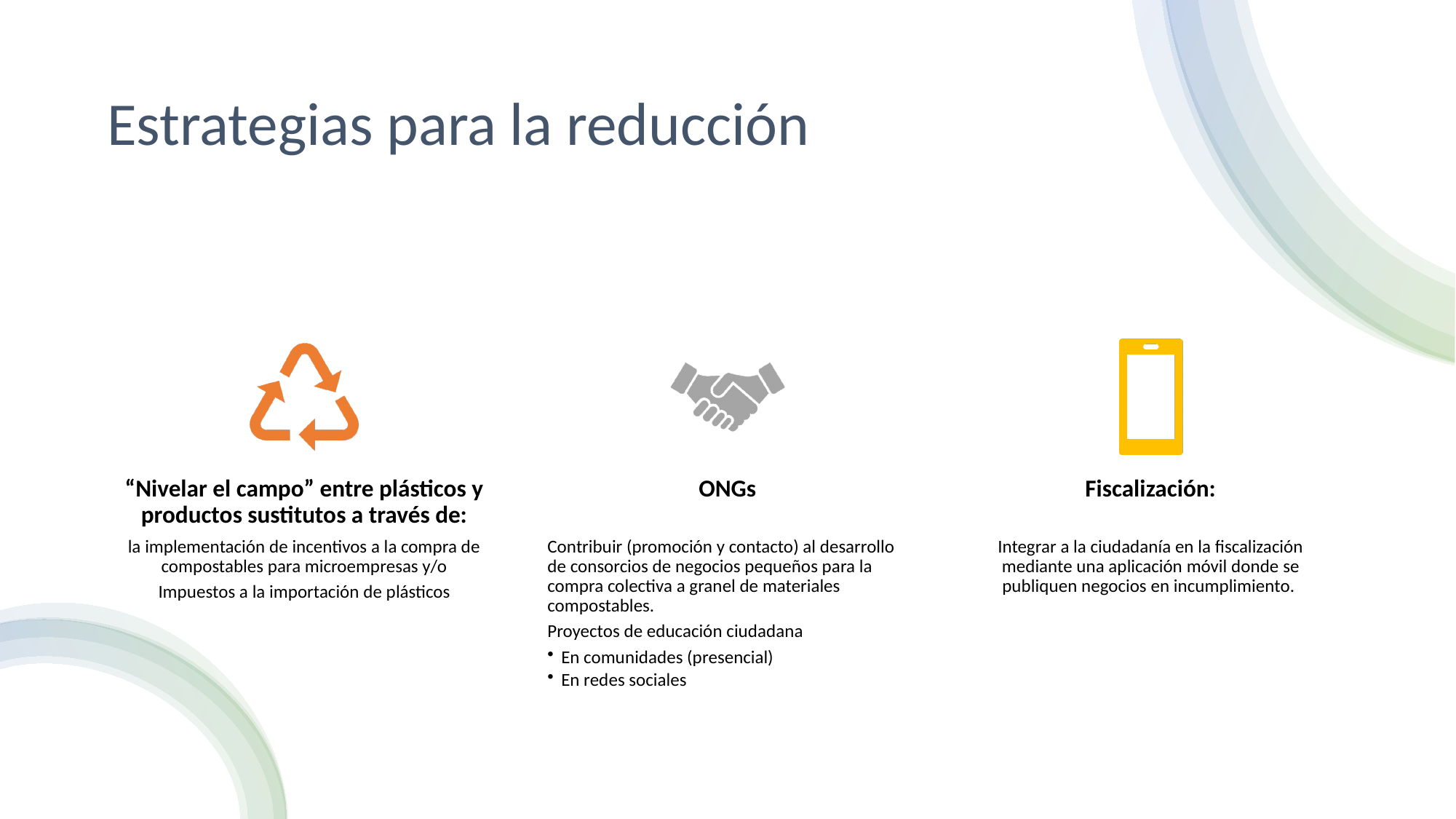

# Estrategias para la reducción
“Nivelar el campo” entre plásticos y productos sustitutos a través de:
la implementación de incentivos a la compra de compostables para microempresas y/o
Impuestos a la importación de plásticos
ONGs
Contribuir (promoción y contacto) al desarrollo de consorcios de negocios pequeños para la compra colectiva a granel de materiales compostables.
Proyectos de educación ciudadana
En comunidades (presencial)
En redes sociales
Fiscalización:
Integrar a la ciudadanía en la fiscalización mediante una aplicación móvil donde se publiquen negocios en incumplimiento.